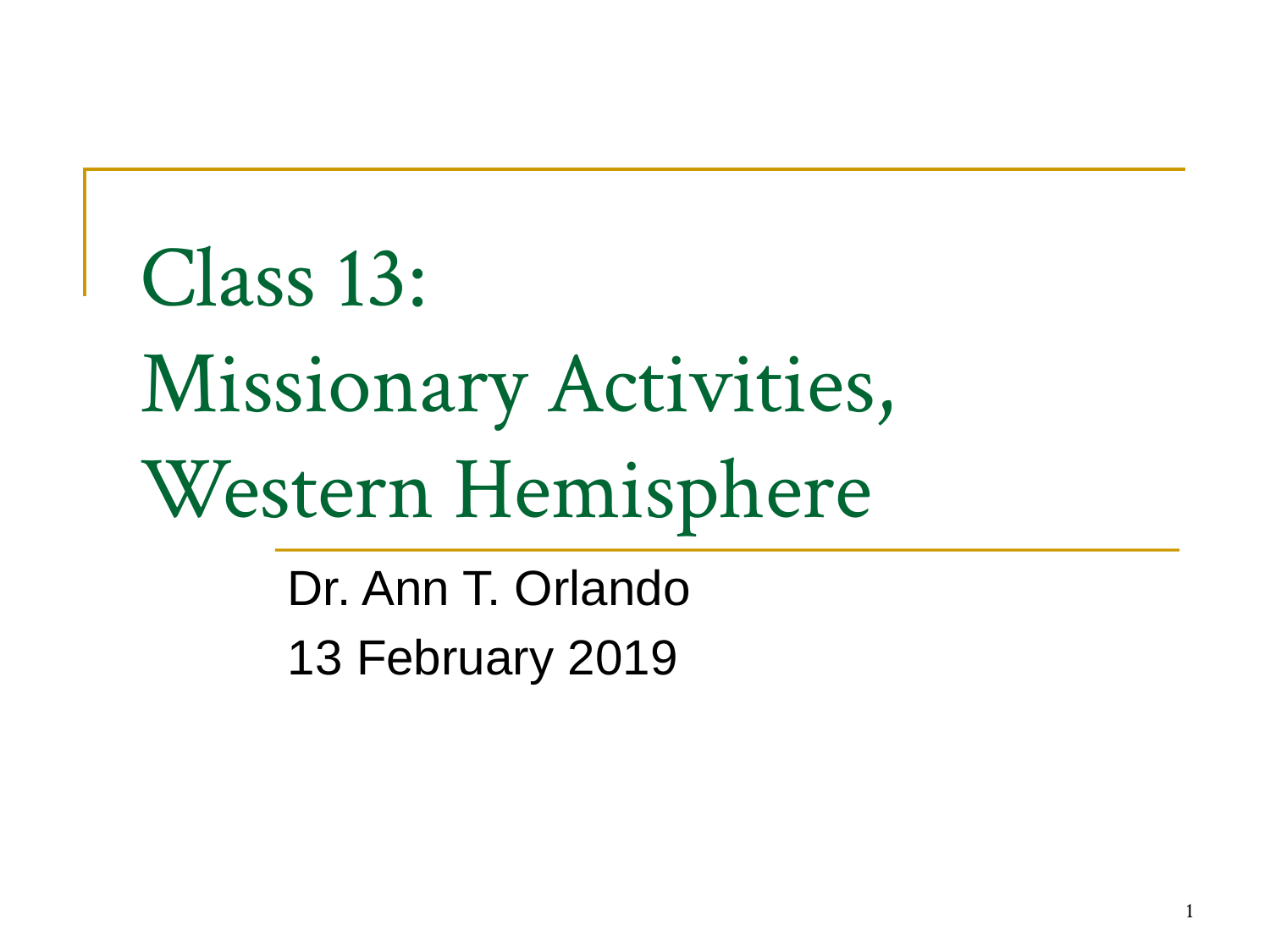

# Class 13: Missionary Activities, Western Hemisphere
Dr. Ann T. Orlando
13 February 2019
1